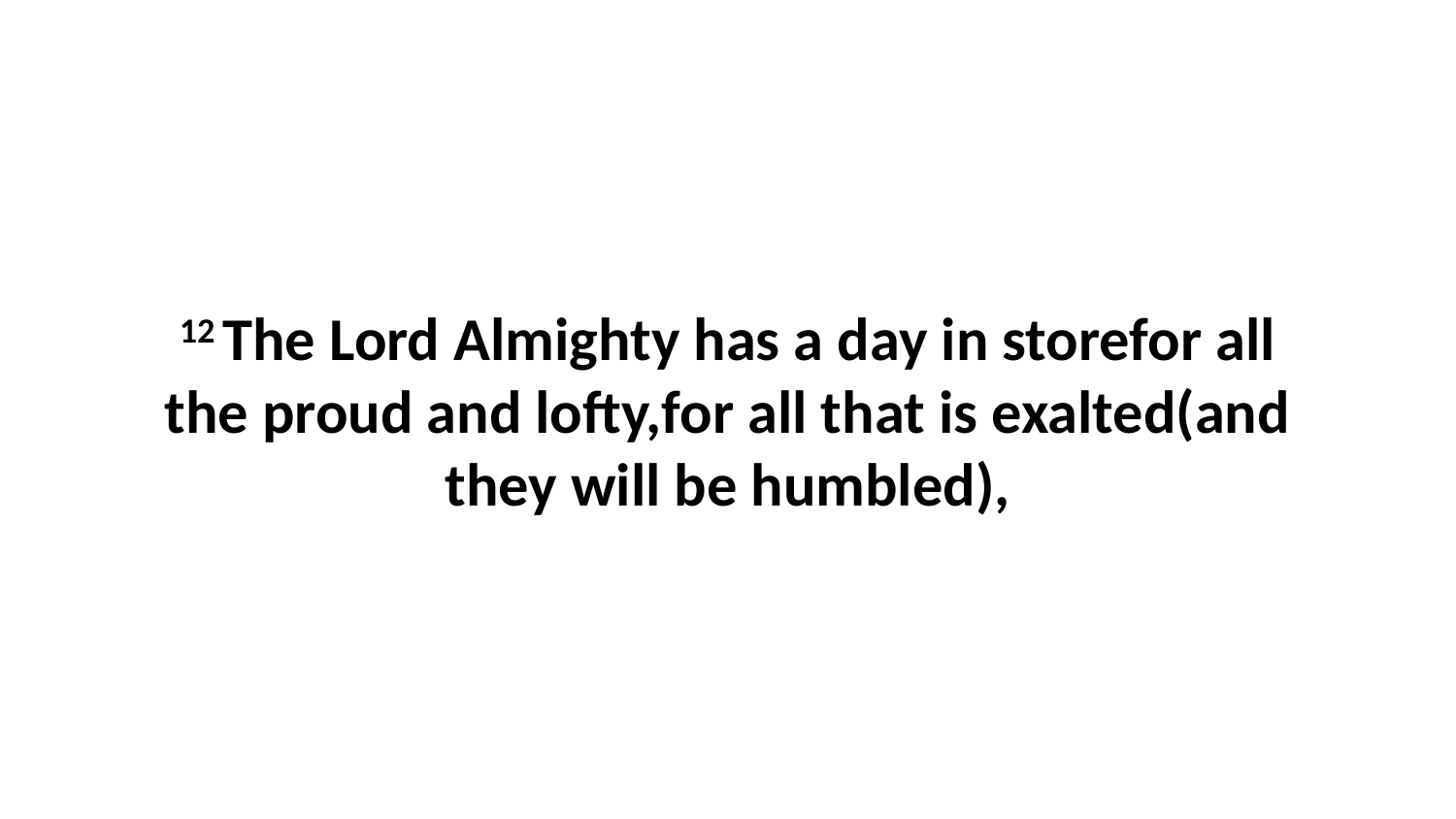

12 The Lord Almighty has a day in storefor all the proud and lofty,for all that is exalted(and they will be humbled),